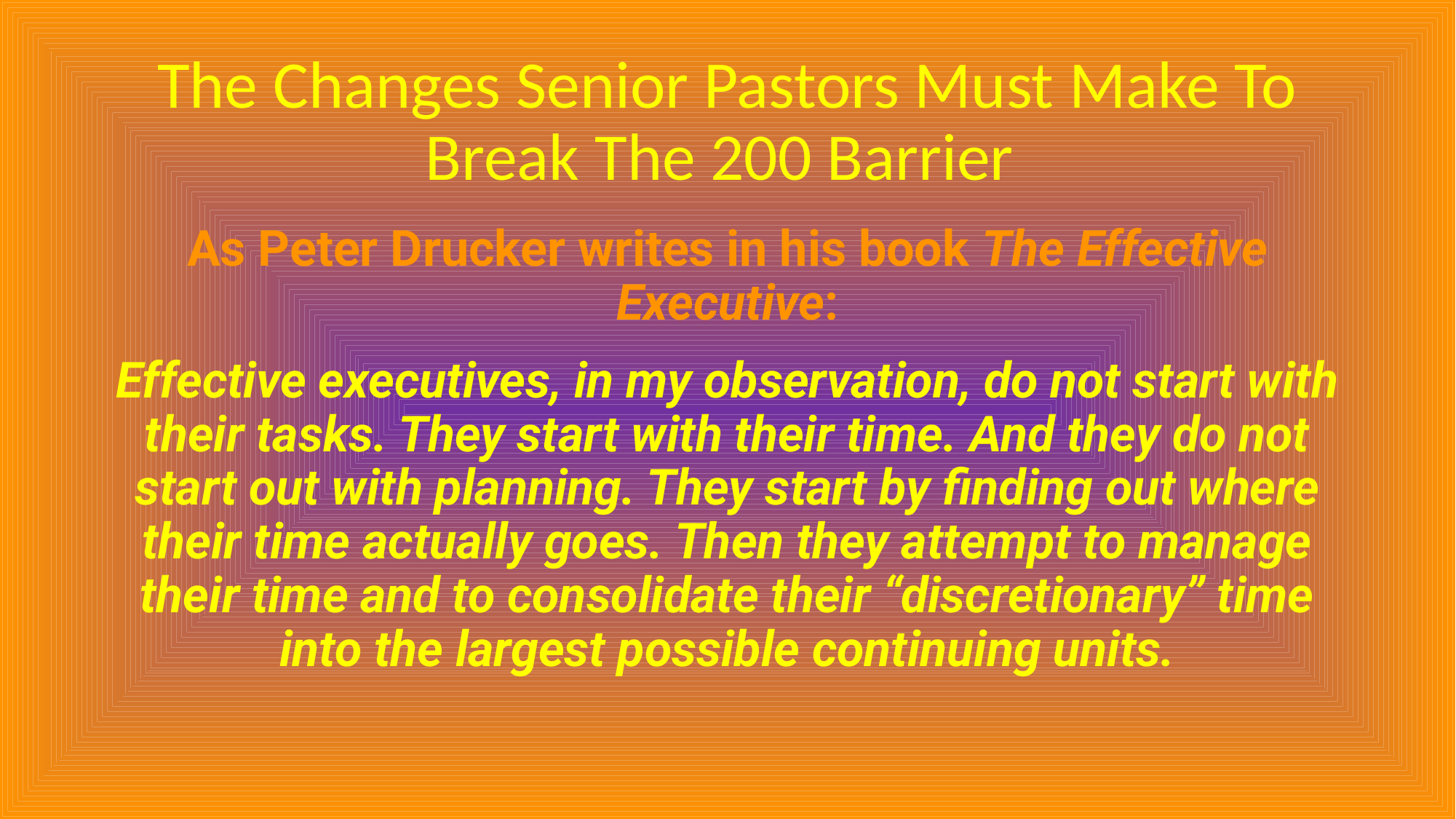

# The Changes Senior Pastors Must Make To Break The 200 Barrier
As Peter Drucker writes in his book The Effective Executive:
Effective executives, in my observation, do not start with their tasks. They start with their time. And they do not start out with planning. They start by finding out where their time actually goes. Then they attempt to manage their time and to consolidate their “discretionary” time into the largest possible continuing units.